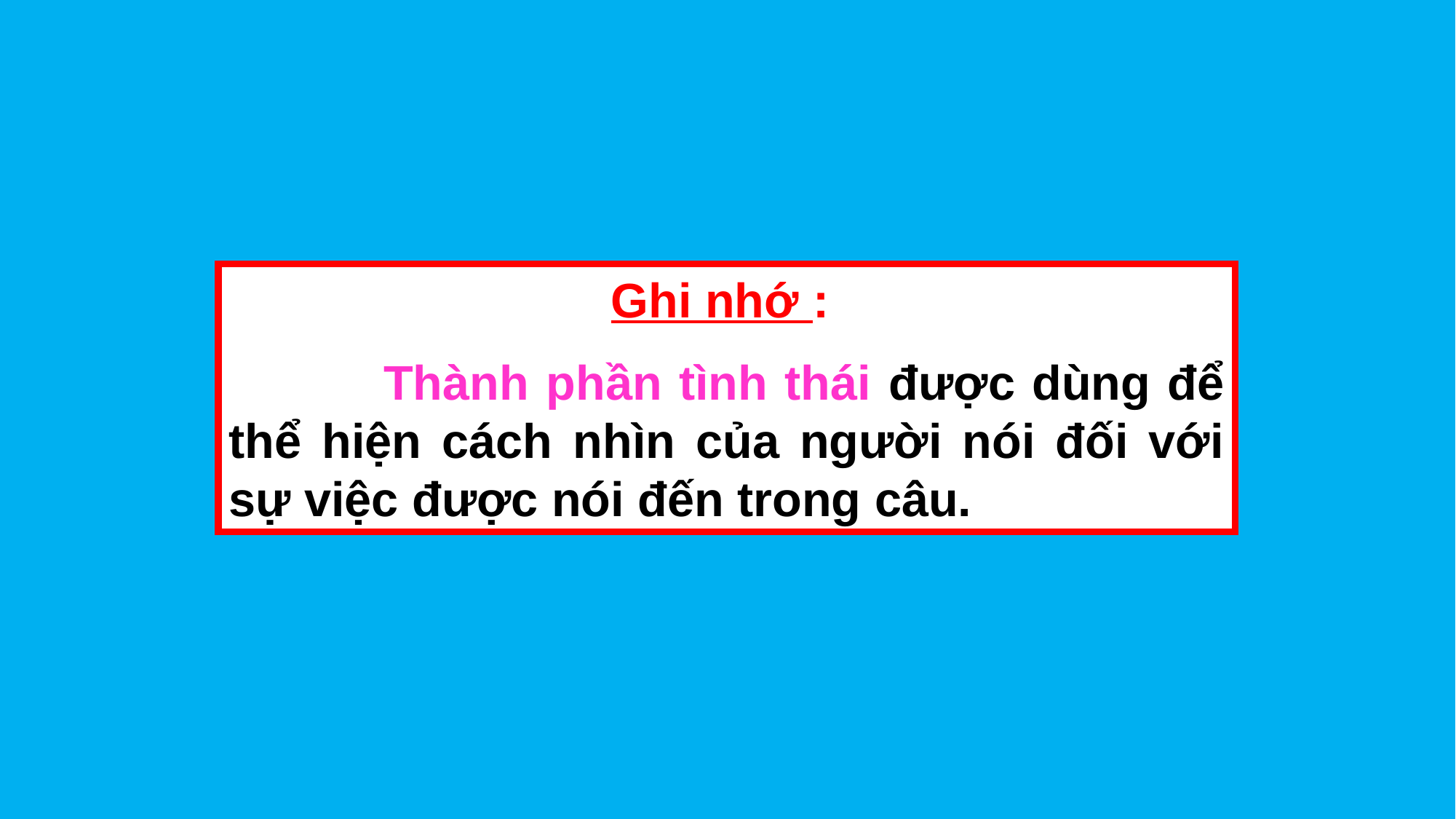

Ghi nhớ :
         Thành phần tình thái được dùng để thể hiện cách nhìn của người nói đối với sự việc được nói đến trong câu.